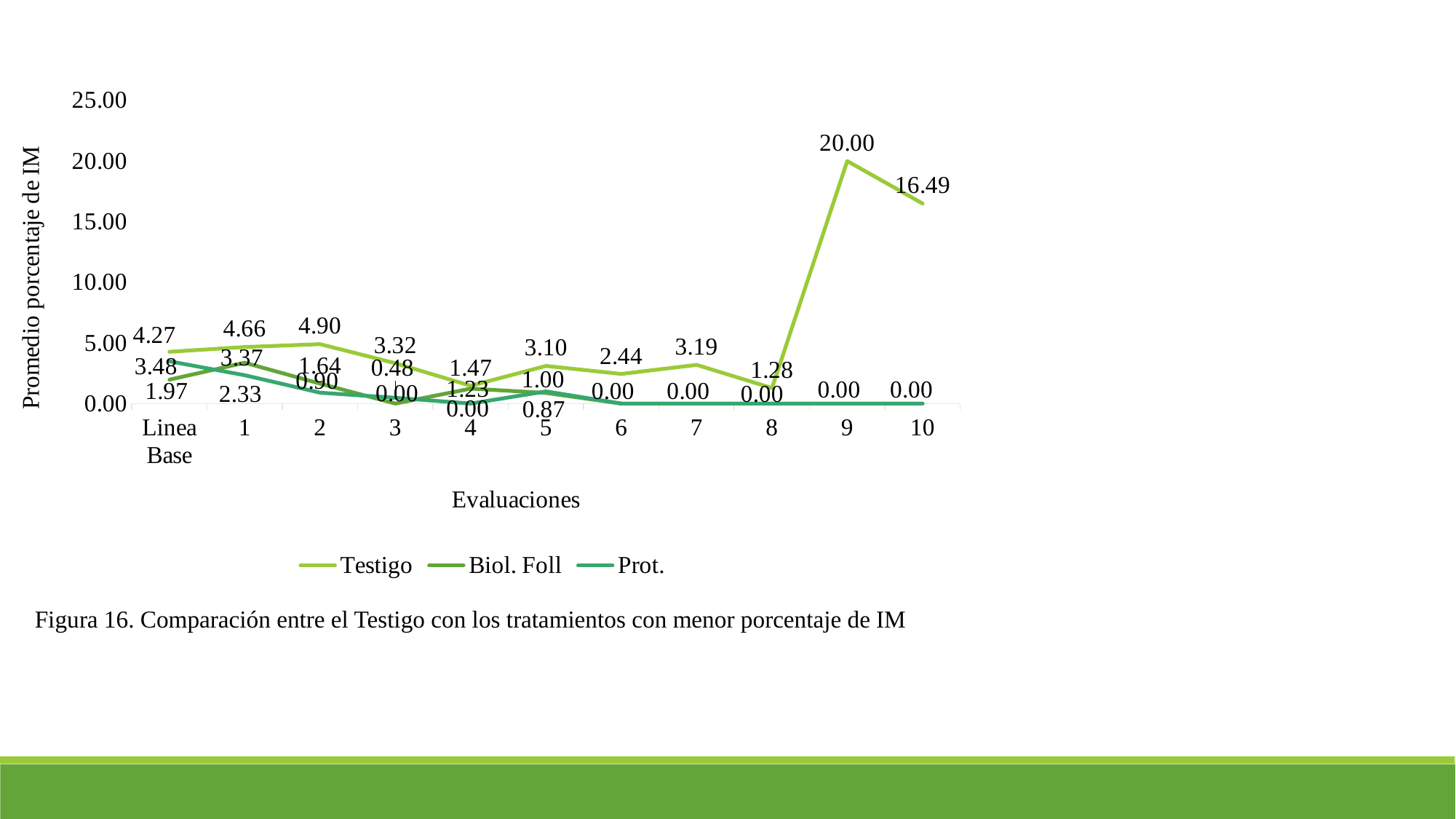

### Chart

| Category | Testigo | Biol. Foll | Prot.  |
|---|---|---|---|
| Linea Base | 4.270516235413496 | 1.9678919892040723 | 3.482722232722233 |
| 1 | 4.659341000214288 | 3.367100596892391 | 2.3328717683223057 |
| 2 | 4.895084146312516 | 1.642697512044565 | 0.8961338857090874 |
| 3 | 3.323338960417244 | 0.0 | 0.4771505376344086 |
| 4 | 1.4655618136787376 | 1.2327720971781335 | 0.0 |
| 5 | 3.1005633392236764 | 0.872093023255814 | 1.0 |
| 6 | 2.441184942825741 | 0.0 | 0.0 |
| 7 | 3.188981228439586 | 0.0 | 0.0 |
| 8 | 1.2764550264550265 | 0.0 | 0.0 |
| 9 | 19.996957116179804 | 0.0 | 0.0 |
| 10 | 16.493055555555554 | 0.0 | 0.0 |
Figura 16. Comparación entre el Testigo con los tratamientos con menor porcentaje de IM